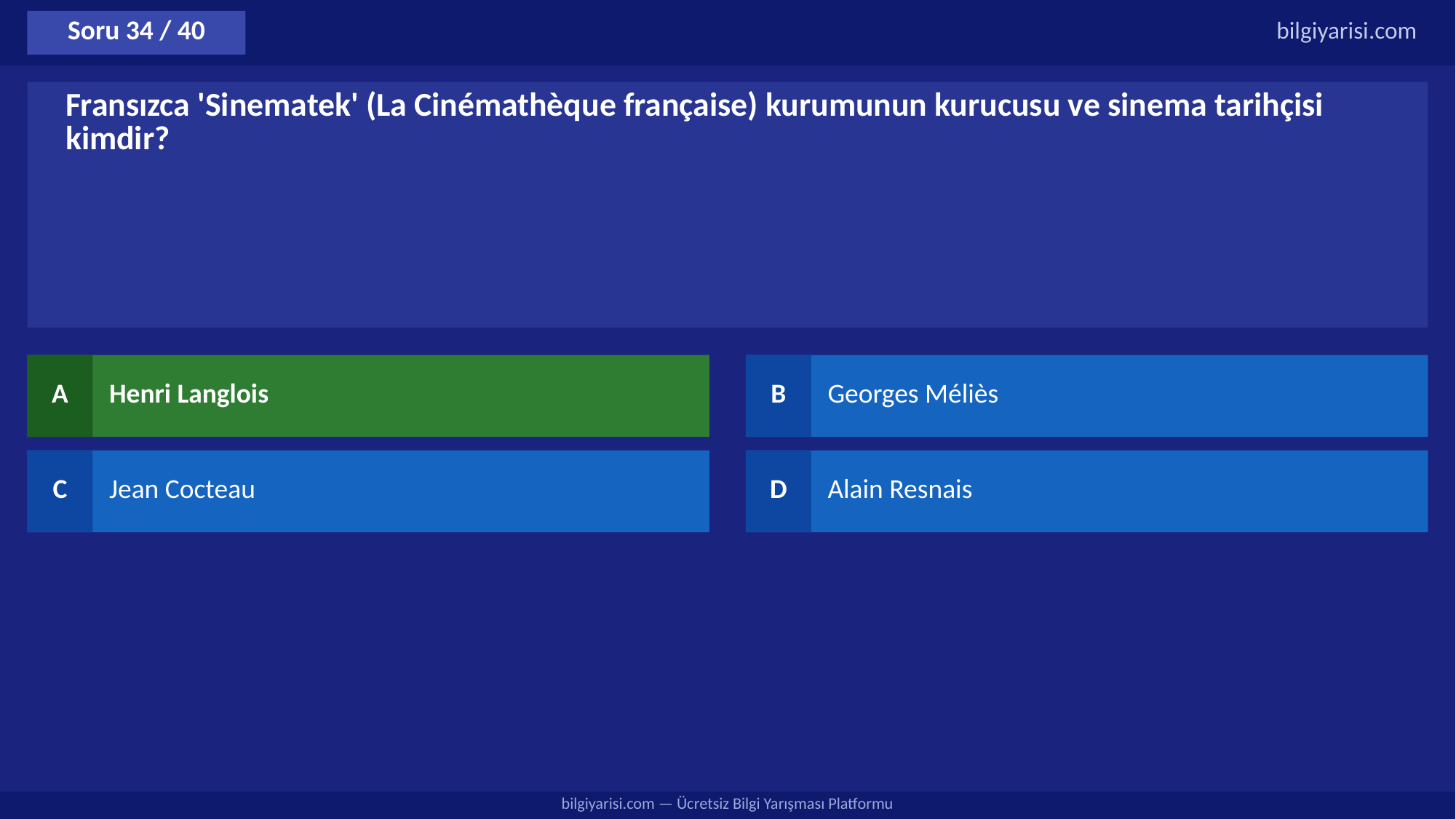

Soru 34 / 40
bilgiyarisi.com

Fransızca 'Sinematek' (La Cinémathèque française) kurumunun kurucusu ve sinema tarihçisi kimdir?

A
Henri Langlois

B
Georges Méliès

C
Jean Cocteau

D
Alain Resnais
bilgiyarisi.com — Ücretsiz Bilgi Yarışması Platformu